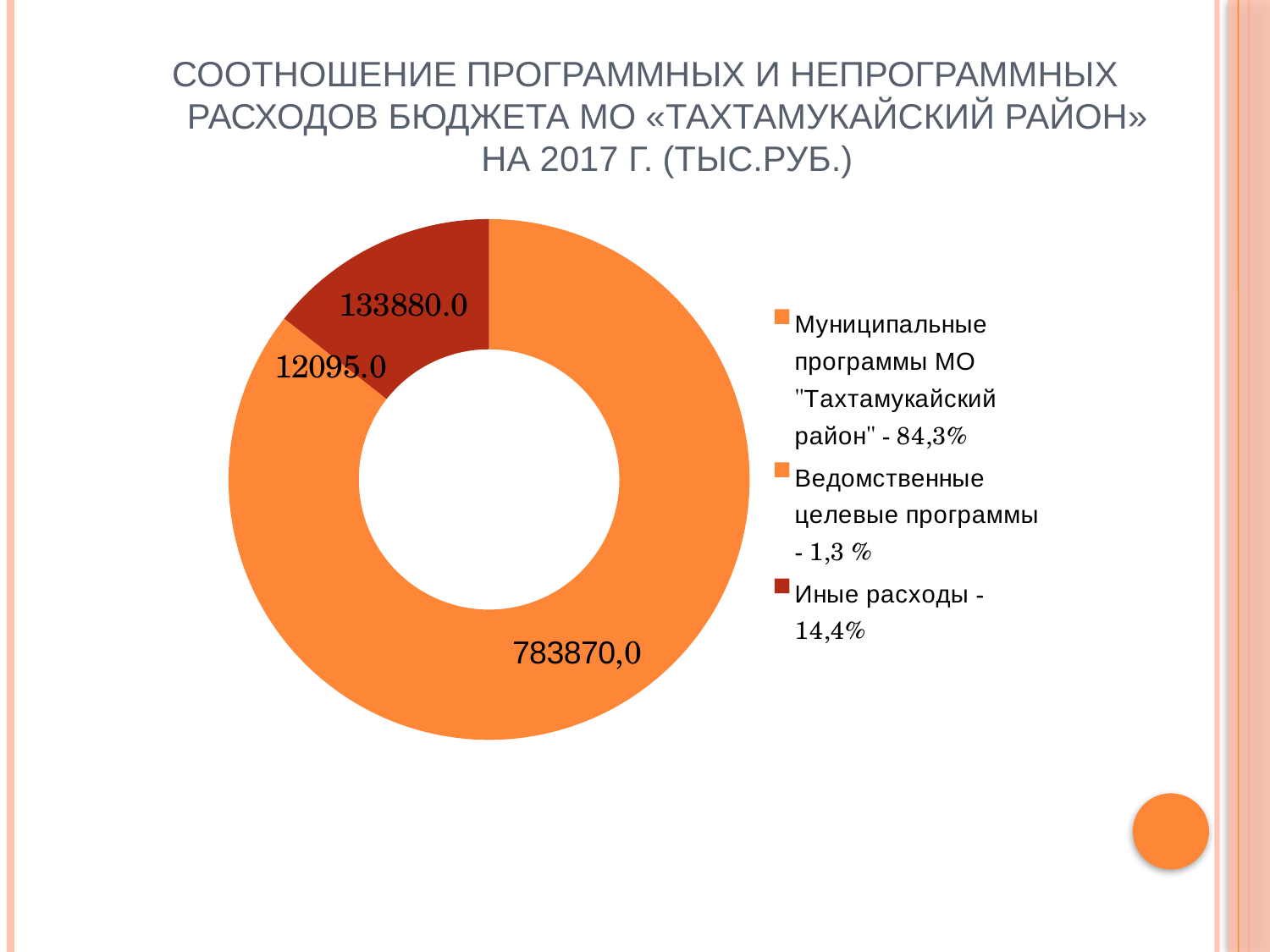

# Соотношение программных и непрограммных расходов бюджета МО «Тахтамукайский район» на 2017 г. (тыс.руб.)

### Chart

| Category | Столбец1 |
|---|---|
| Муниципальные программы МО "Тахтамукайский район" - 84,3% | 783870.0 |
| Ведомственные целевые программы - 1,3 % | 12095.0 |
| Иные расходы - 14,4% | 133880.0 |